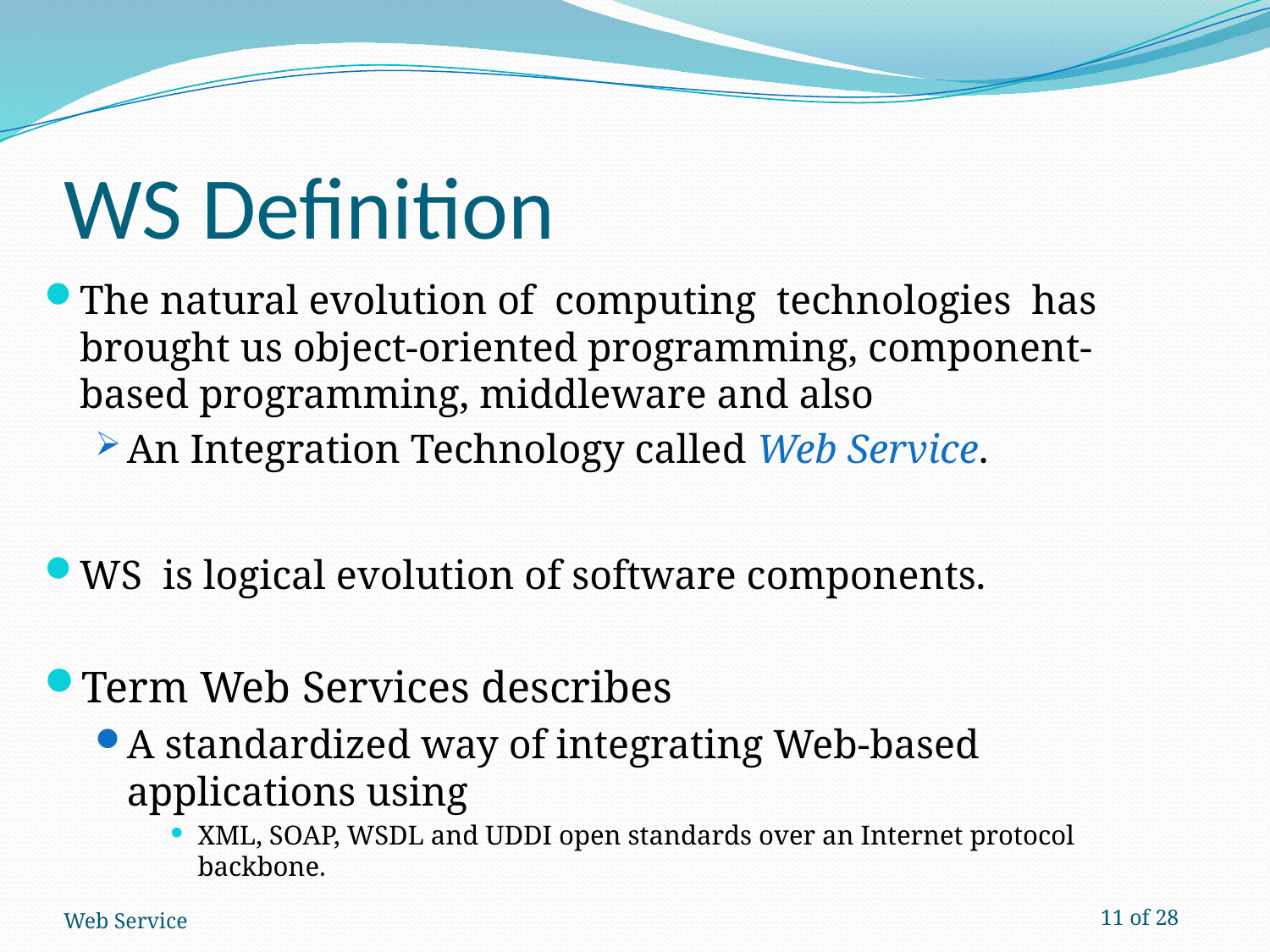

# WS Definition
The natural evolution of  computing  technologies  has brought us object-oriented programming, component-based programming, middleware and also
An Integration Technology called Web Service.

WS  is logical evolution of software components.

Term Web Services describes
A standardized way of integrating Web-based applications using
XML, SOAP, WSDL and UDDI open standards over an Internet protocol backbone.

Web Service
11 of 28